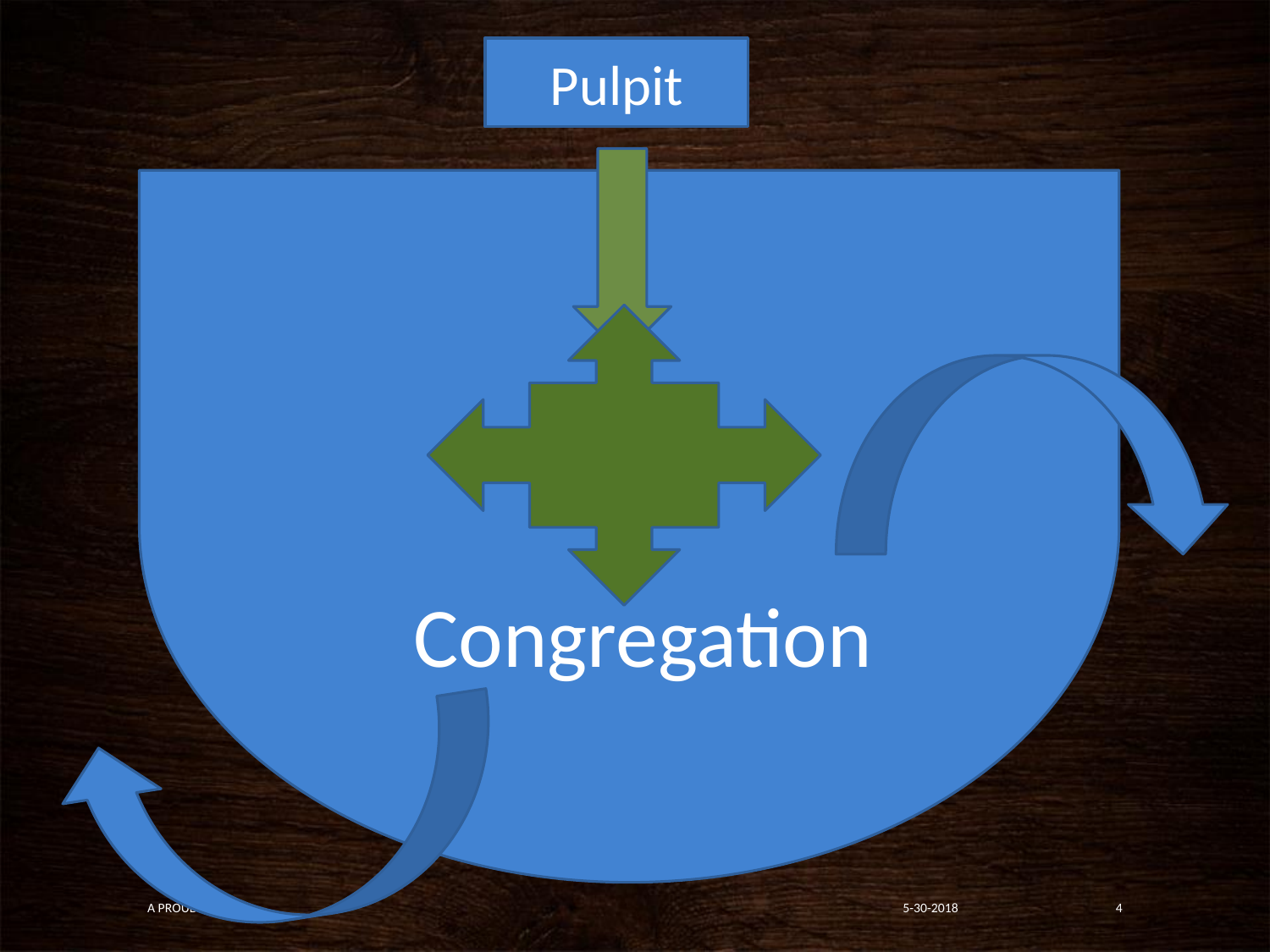

Pulpit

Congregation

A Proud Look
5-30-2018
4